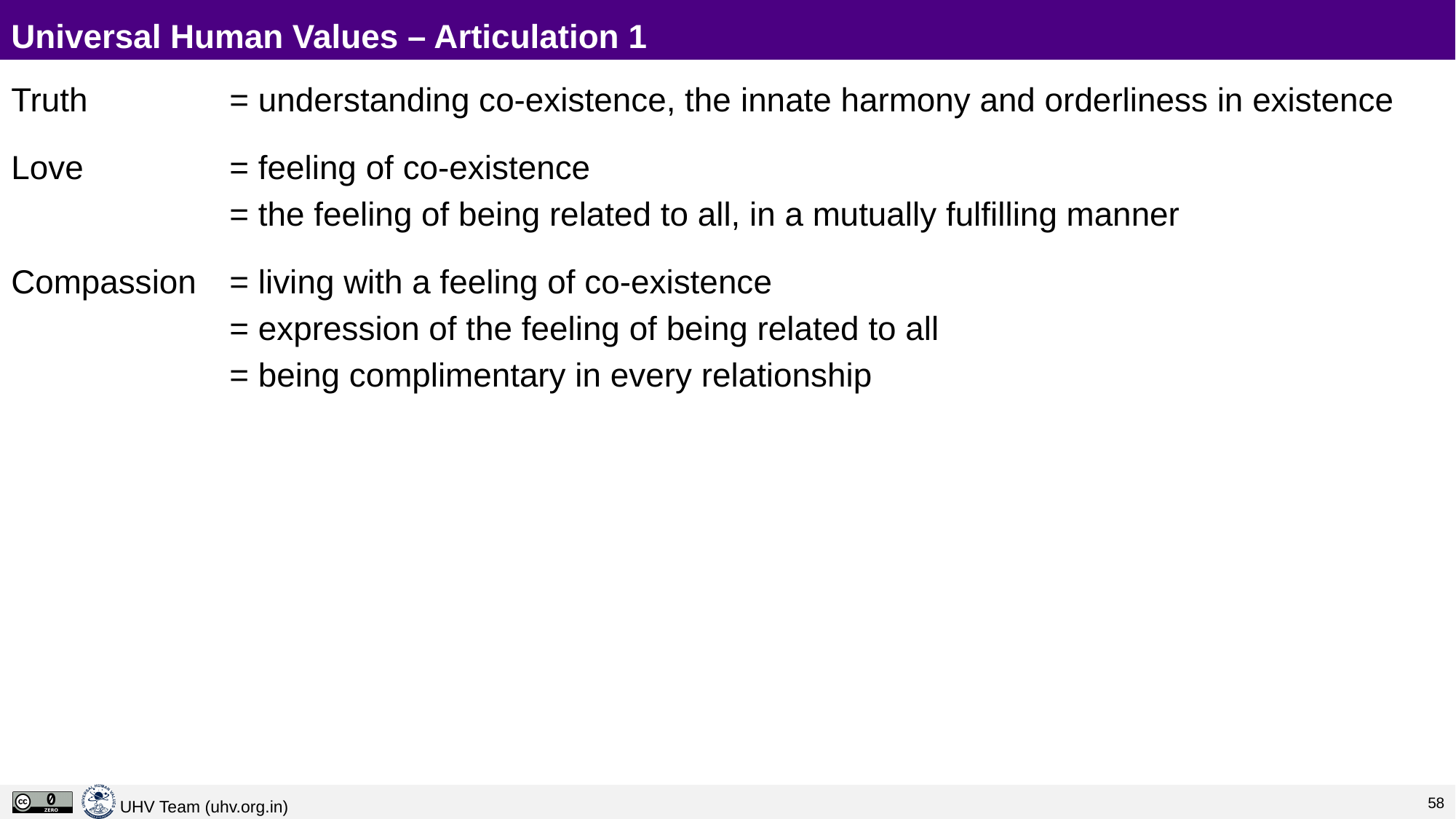

# Universal Human Values – Articulation 1
Truth		= understanding co-existence, the innate harmony and orderliness in existence

Love		= feeling of co-existence
		= the feeling of being related to all, in a mutually fulfilling manner

Compassion	= living with a feeling of co-existence
		= expression of the feeling of being related to all
		= being complimentary in every relationship